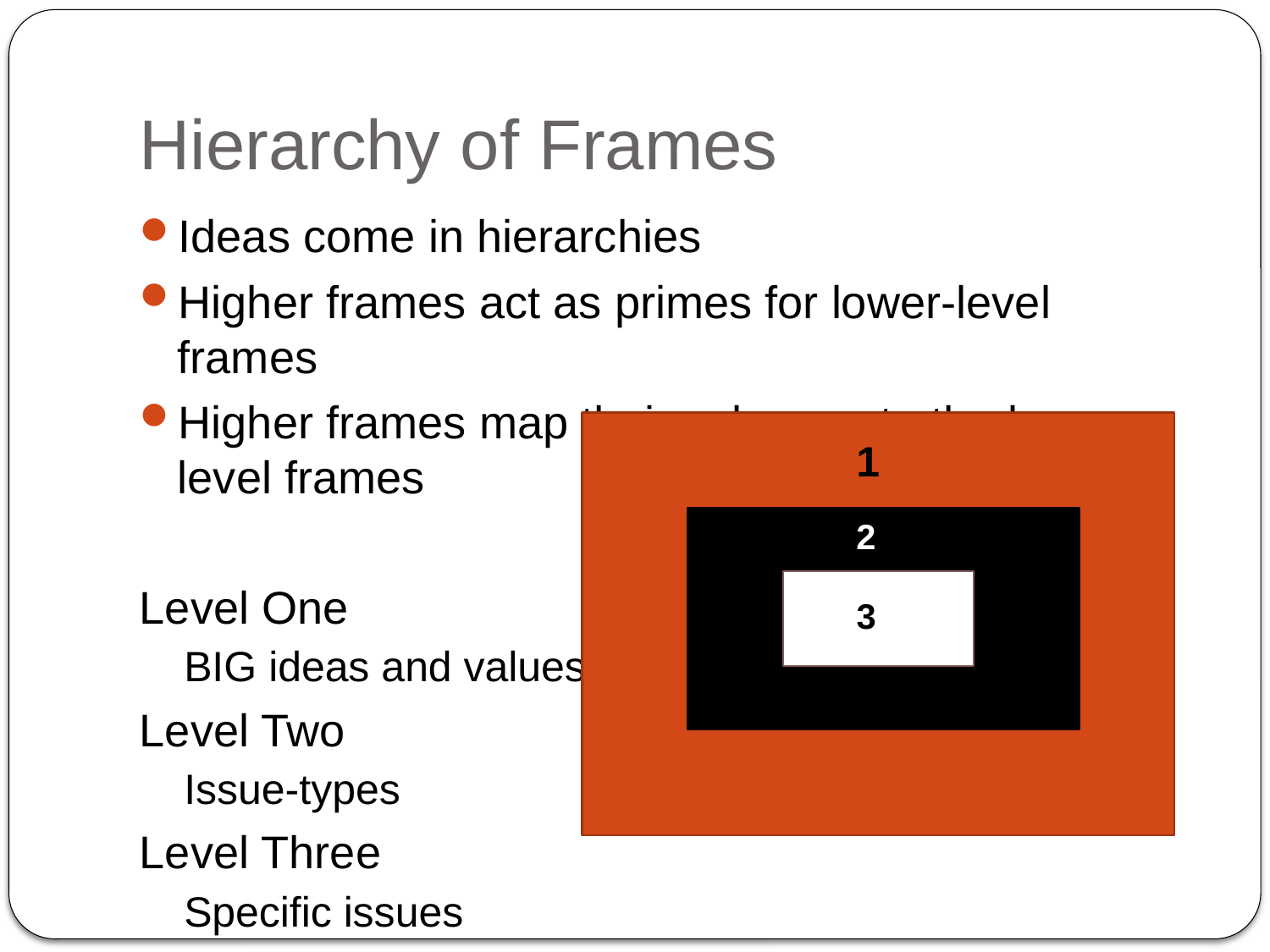

# Hierarchy of Frames
Ideas come in hierarchies
Higher frames act as primes for lower-level frames
Higher frames map their values onto the lower-level frames

Level One
BIG ideas and values
Level Two
Issue-types
Level Three
Specific issues

1

2

3